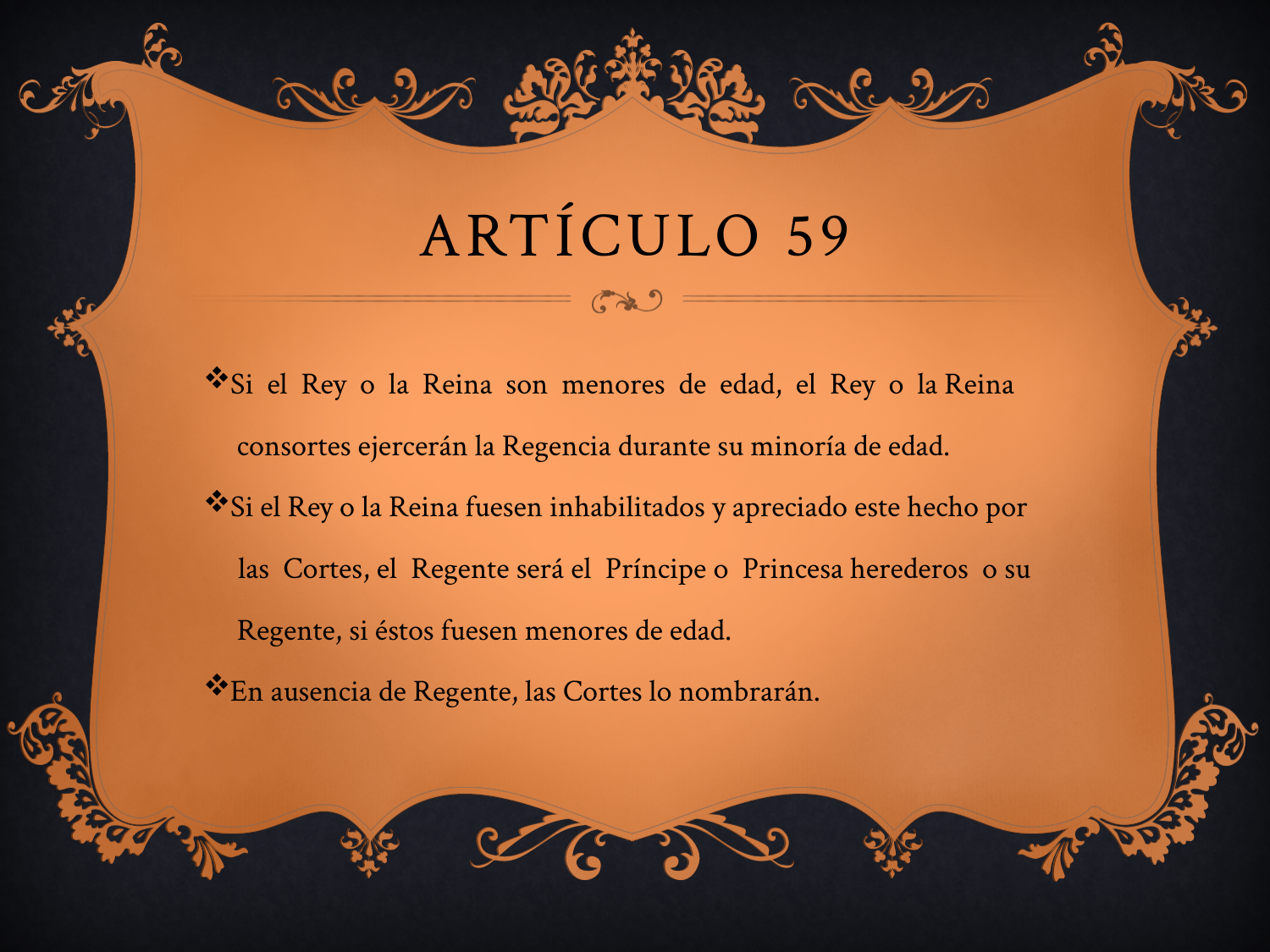

# Artículo 59
Si  el  Rey  o  la  Reina  son  menores  de  edad,  el  Rey  o  la Reina
     consortes ejercerán la Regencia durante su minoría de edad.
Si el Rey o la Reina fuesen inhabilitados y apreciado este hecho por
     las  Cortes, el  Regente será el  Príncipe o  Princesa herederos  o su
     Regente, si éstos fuesen menores de edad.
En ausencia de Regente, las Cortes lo nombrarán.